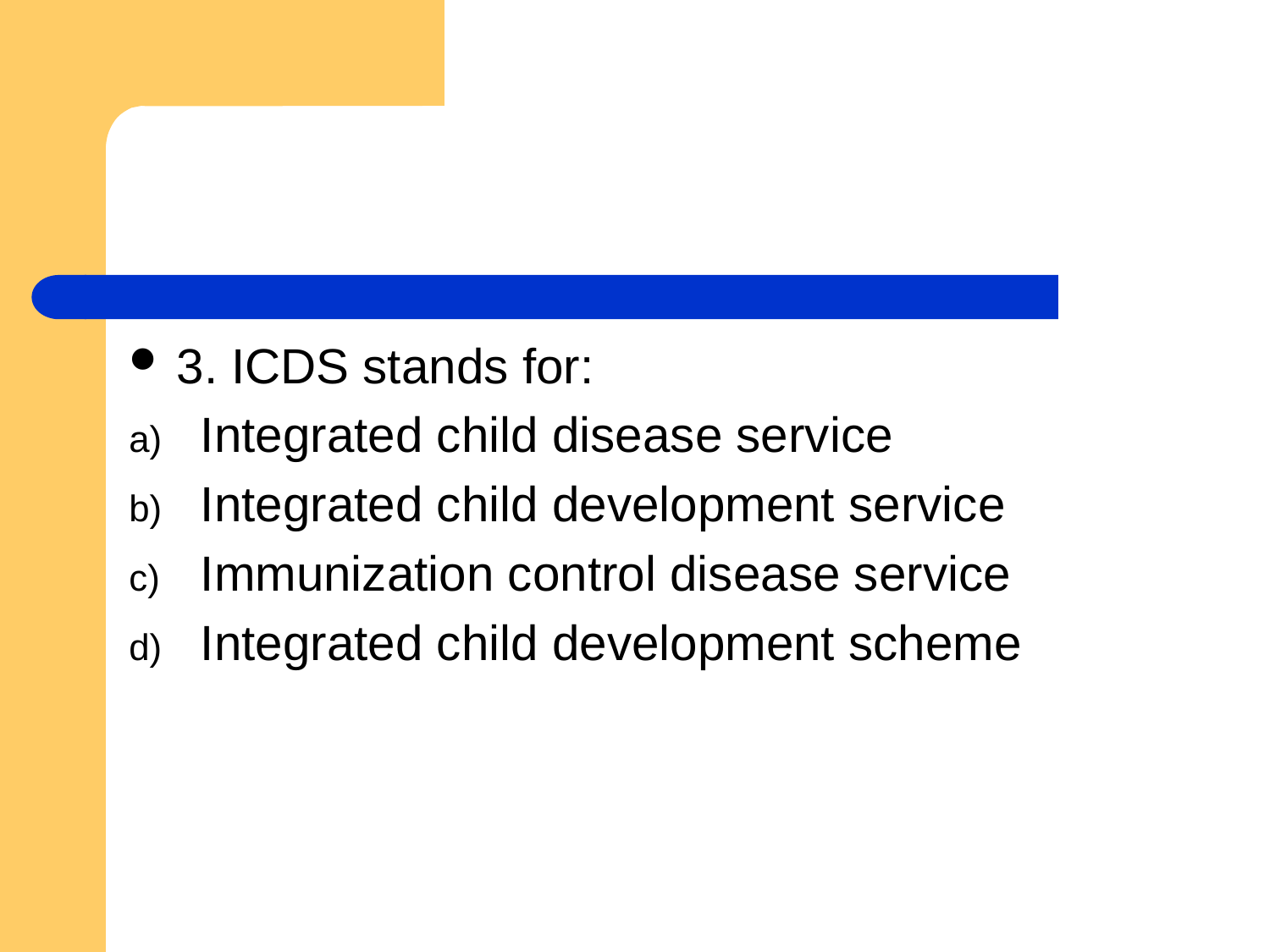

#
3. ICDS stands for:
Integrated child disease service
Integrated child development service
Immunization control disease service
Integrated child development scheme